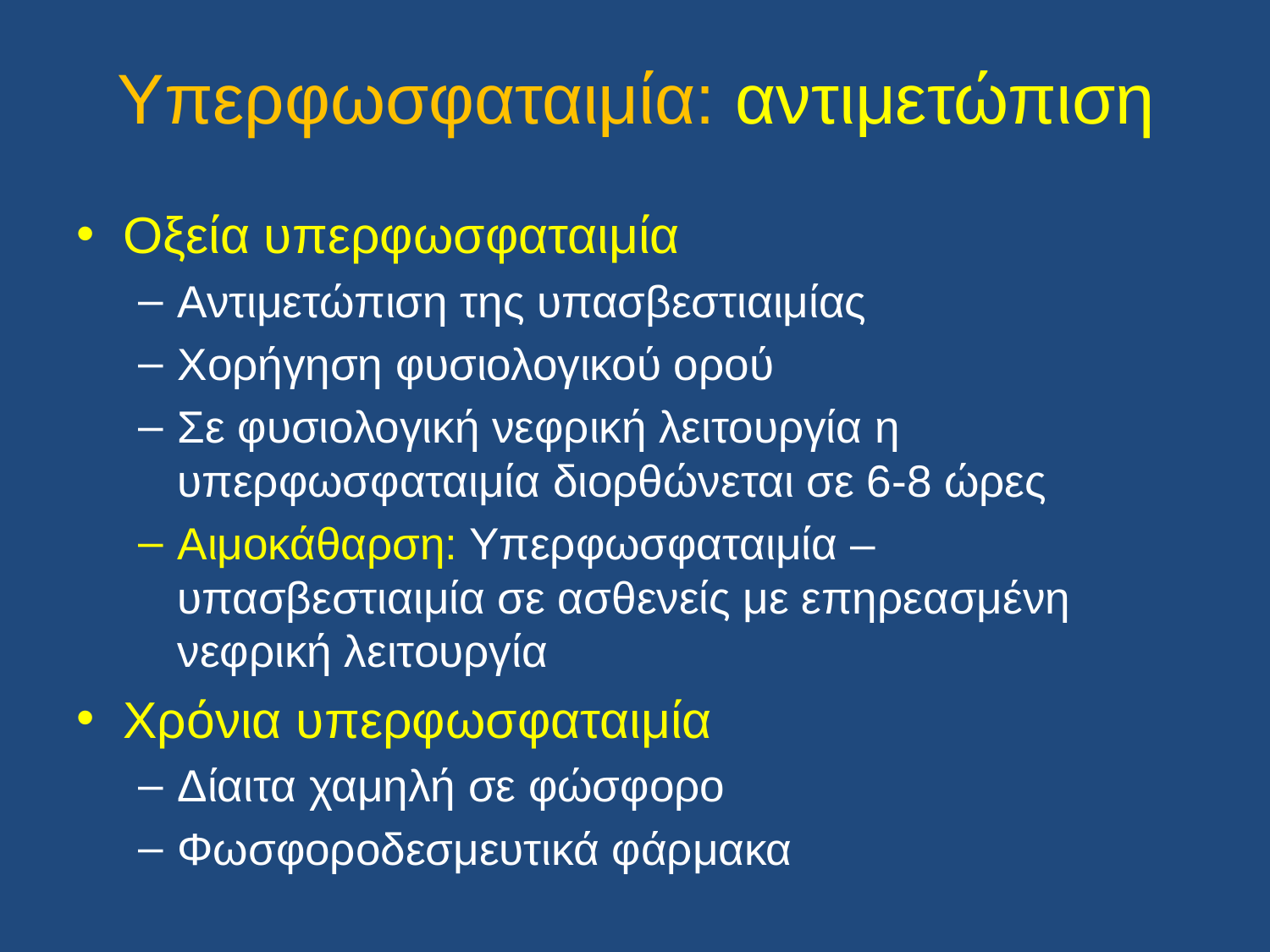

# Υπερφωσφαταιμία: αντιμετώπιση
Οξεία υπερφωσφαταιμία
Αντιμετώπιση της υπασβεστιαιμίας
Χορήγηση φυσιολογικού ορού
Σε φυσιολογική νεφρική λειτουργία η υπερφωσφαταιμία διορθώνεται σε 6-8 ώρες
Αιμοκάθαρση: Υπερφωσφαταιμία – υπασβεστιαιμία σε ασθενείς με επηρεασμένη νεφρική λειτουργία
Χρόνια υπερφωσφαταιμία
Δίαιτα χαμηλή σε φώσφορο
Φωσφοροδεσμευτικά φάρμακα